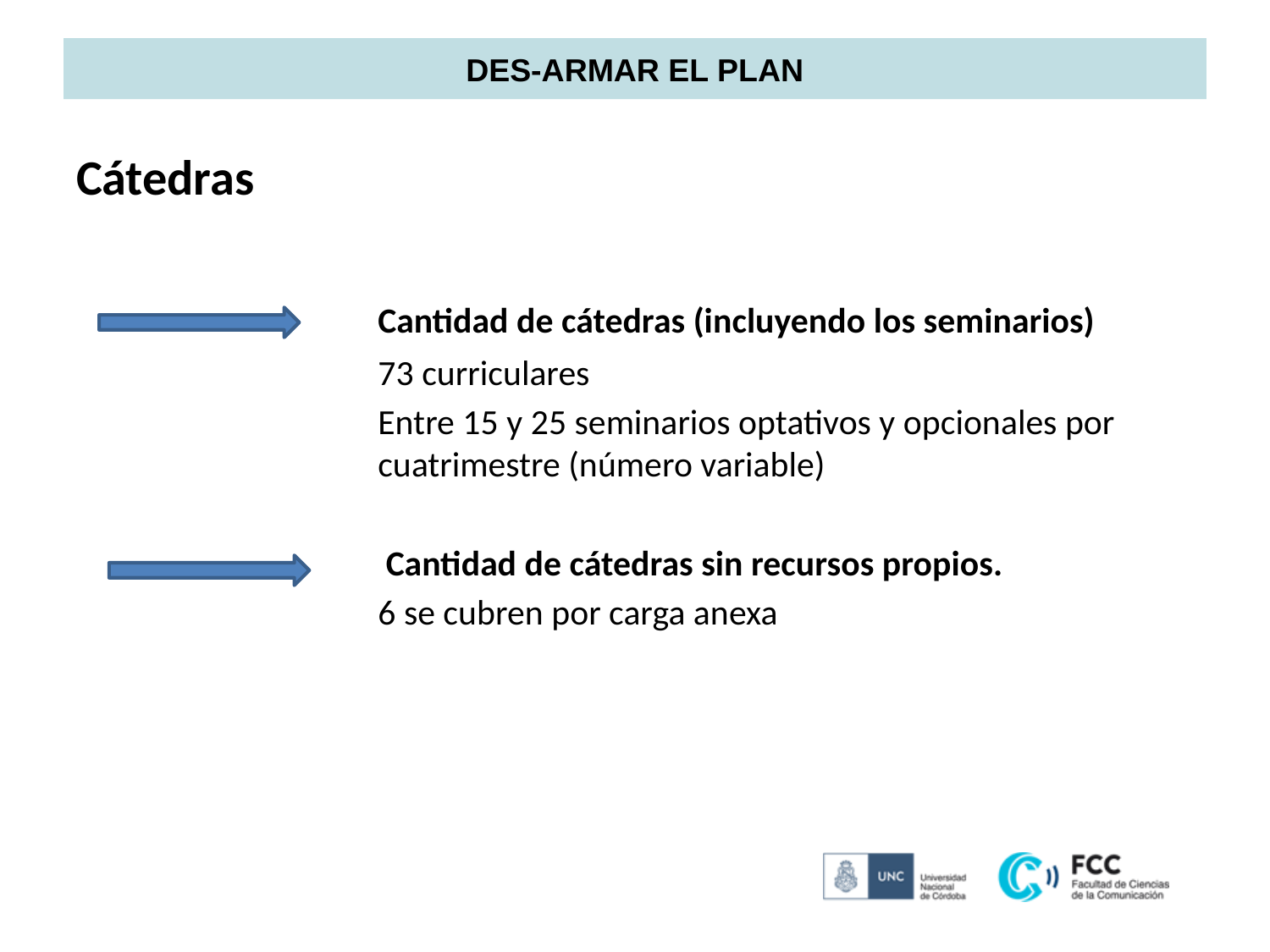

# DES-ARMAR EL PLAN
Cátedras

			Cantidad de cátedras (incluyendo los seminarios)
			73 curriculares
			Entre 15 y 25 seminarios optativos y opcionales por 			cuatrimestre (número variable)

			 Cantidad de cátedras sin recursos propios.
			6 se cubren por carga anexa